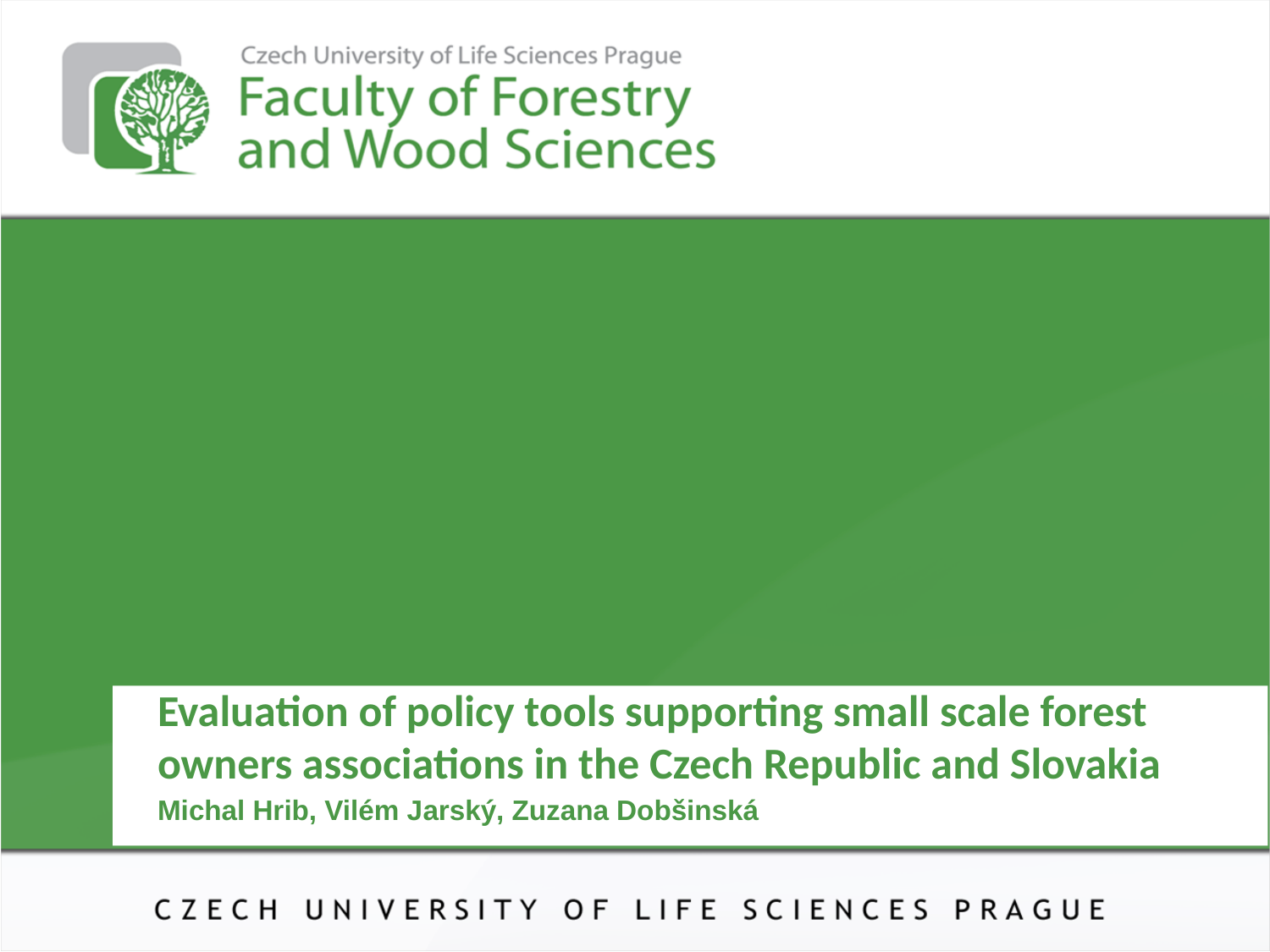

# Evaluation of policy tools supporting small scale forest owners associations in the Czech Republic and Slovakia
Michal Hrib, Vilém Jarský, Zuzana Dobšinská